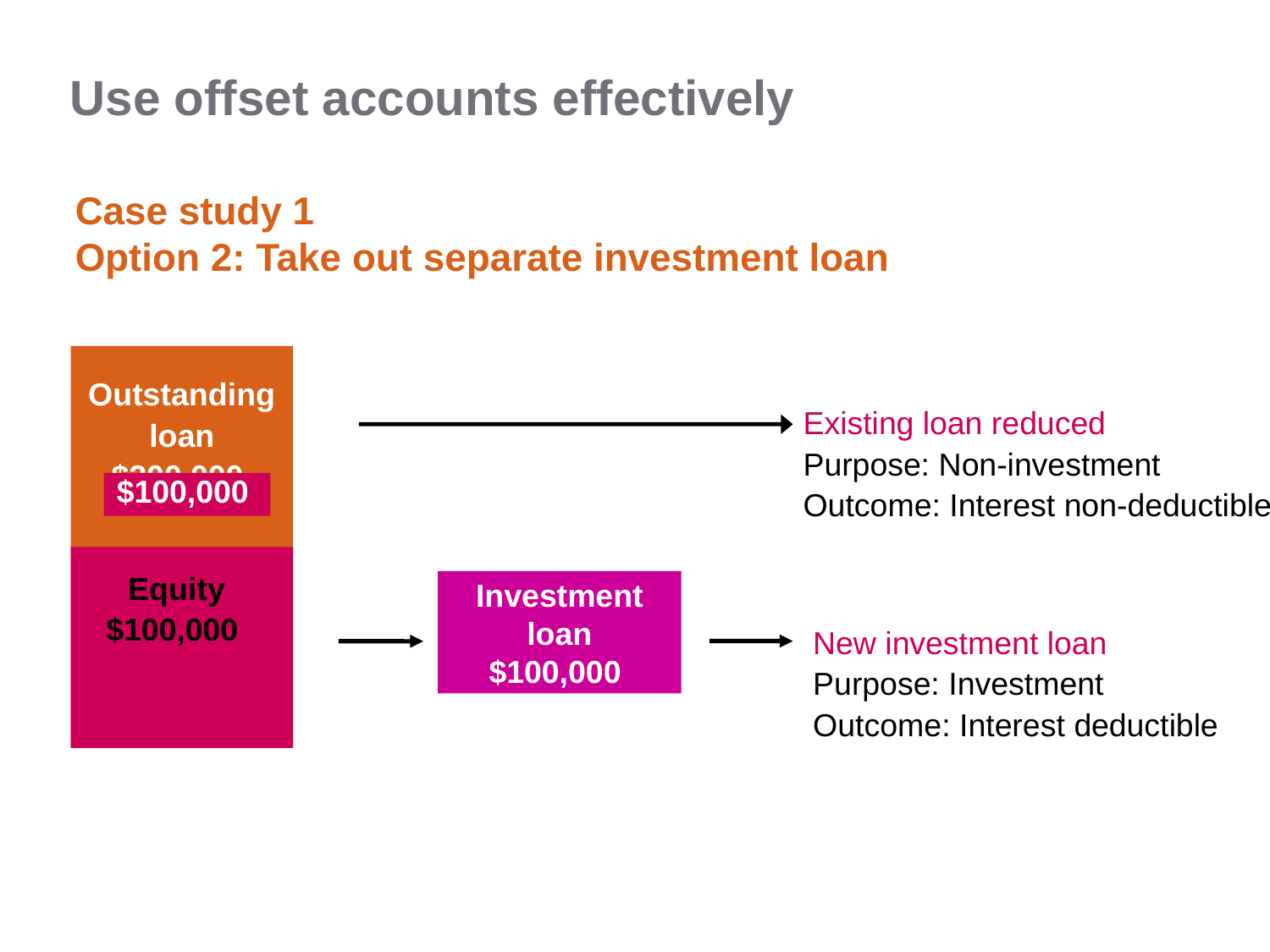

Use offset accounts effectively
Case study 1
Option 2: Take out separate investment loan

Outstanding
loan
$200,000
Existing loan reduced
Purpose: Non-investment
Outcome: Interest non-deductible

$100,000

Investment
loan
$100,000
Equity
$100,000
New investment loan
Purpose: Investment
Outcome: Interest deductible